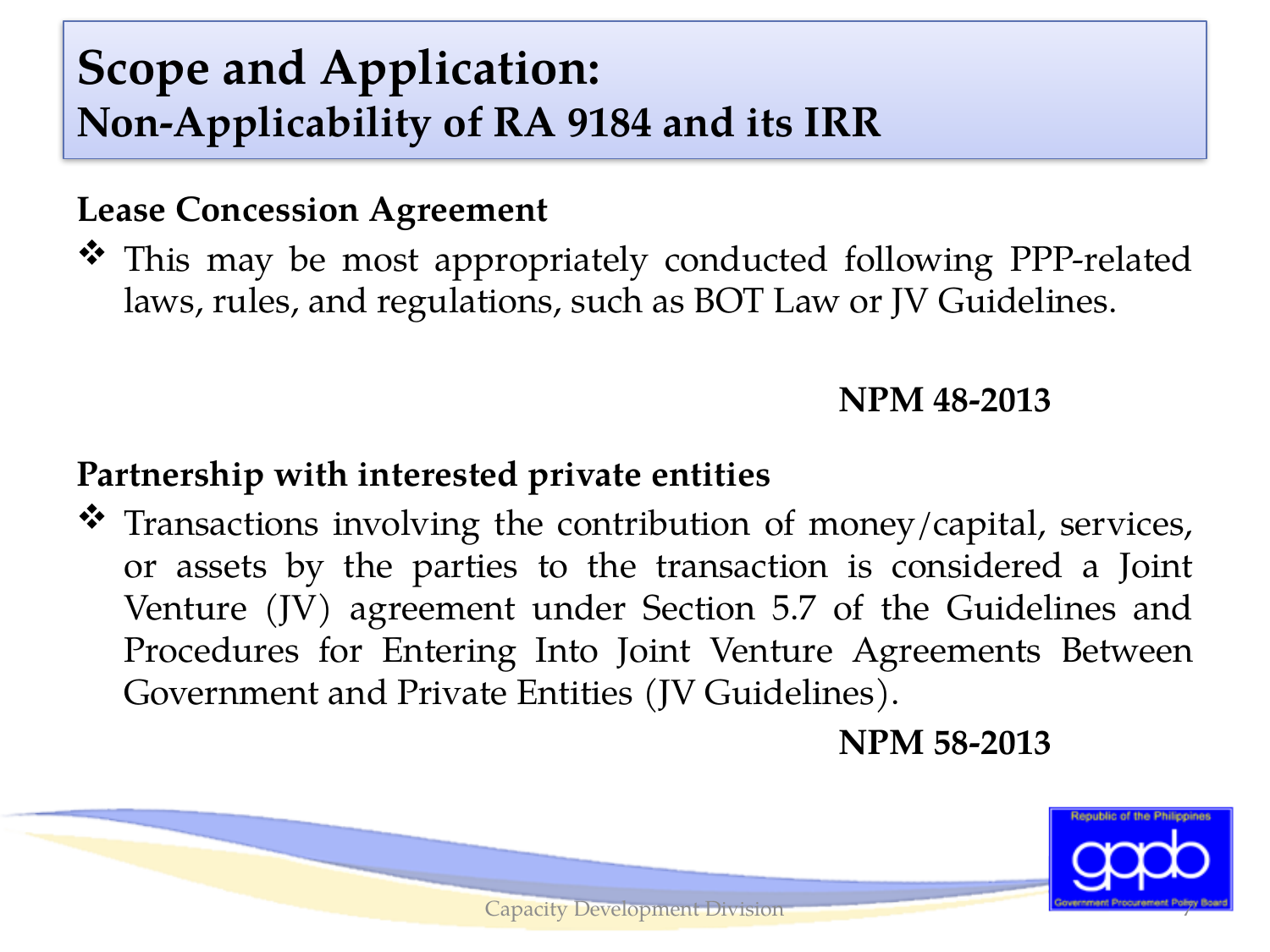

# Scope and Application: Non-Applicability of RA 9184 and its IRR
Lease Concession Agreement
This may be most appropriately conducted following PPP-related laws, rules, and regulations, such as BOT Law or JV Guidelines.

				     	      	NPM 48-2013

Partnership with interested private entities
Transactions involving the contribution of money/capital, services, or assets by the parties to the transaction is considered a Joint Venture (JV) agreement under Section 5.7 of the Guidelines and Procedures for Entering Into Joint Venture Agreements Between Government and Private Entities (JV Guidelines).
				     	       	NPM 58-2013

Capacity Development Division
7